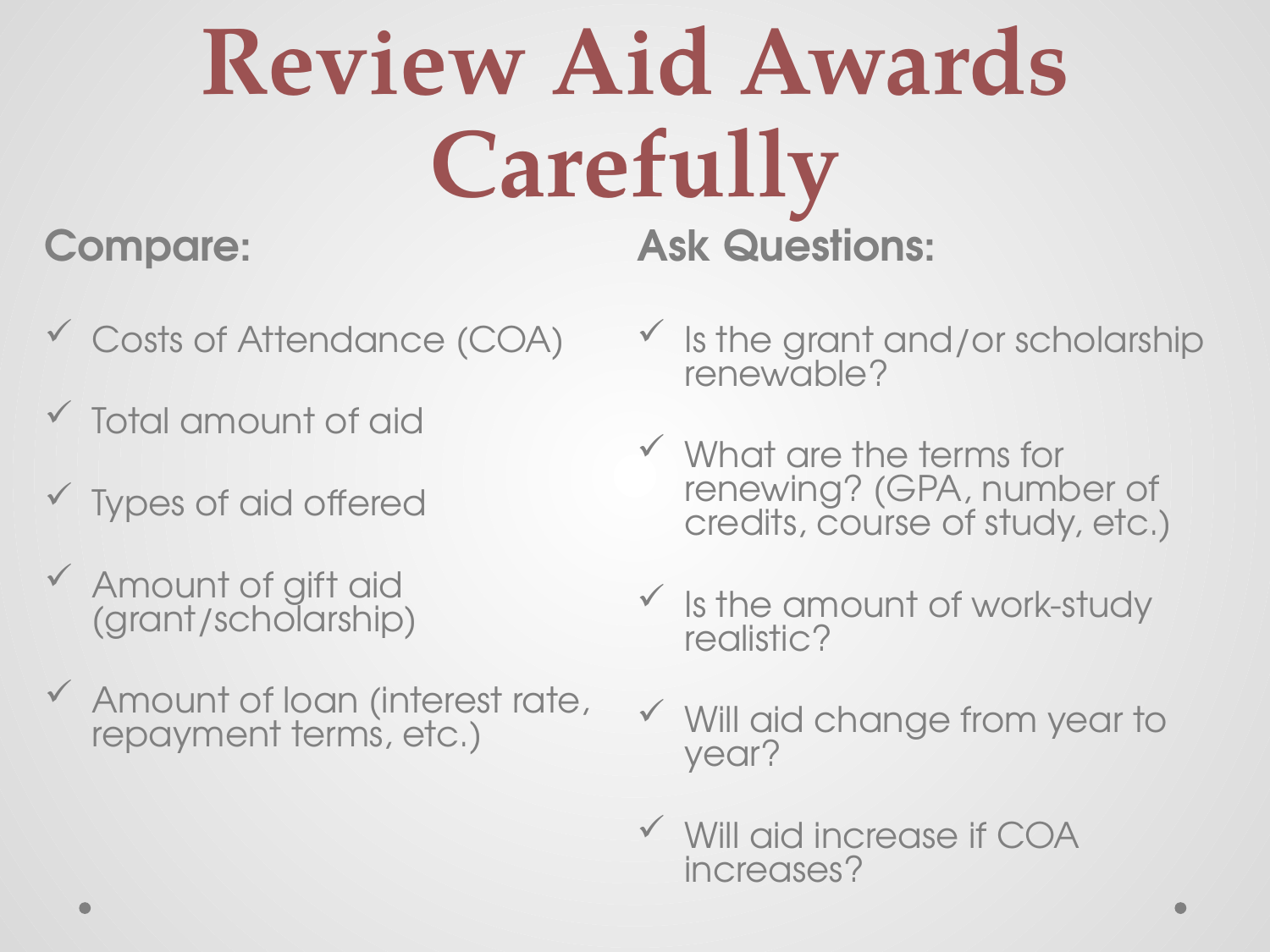

# Review Aid Awards Carefully
Compare:

Costs of Attendance (COA)

Total amount of aid

Types of aid offered

Amount of gift aid (grant/scholarship)

Amount of loan (interest rate, repayment terms, etc.)

Ask Questions:

Is the grant and/or scholarship renewable?

What are the terms for renewing? (GPA, number of credits, course of study, etc.)

Is the amount of work-study realistic?

Will aid change from year to year?

Will aid increase if COA increases?